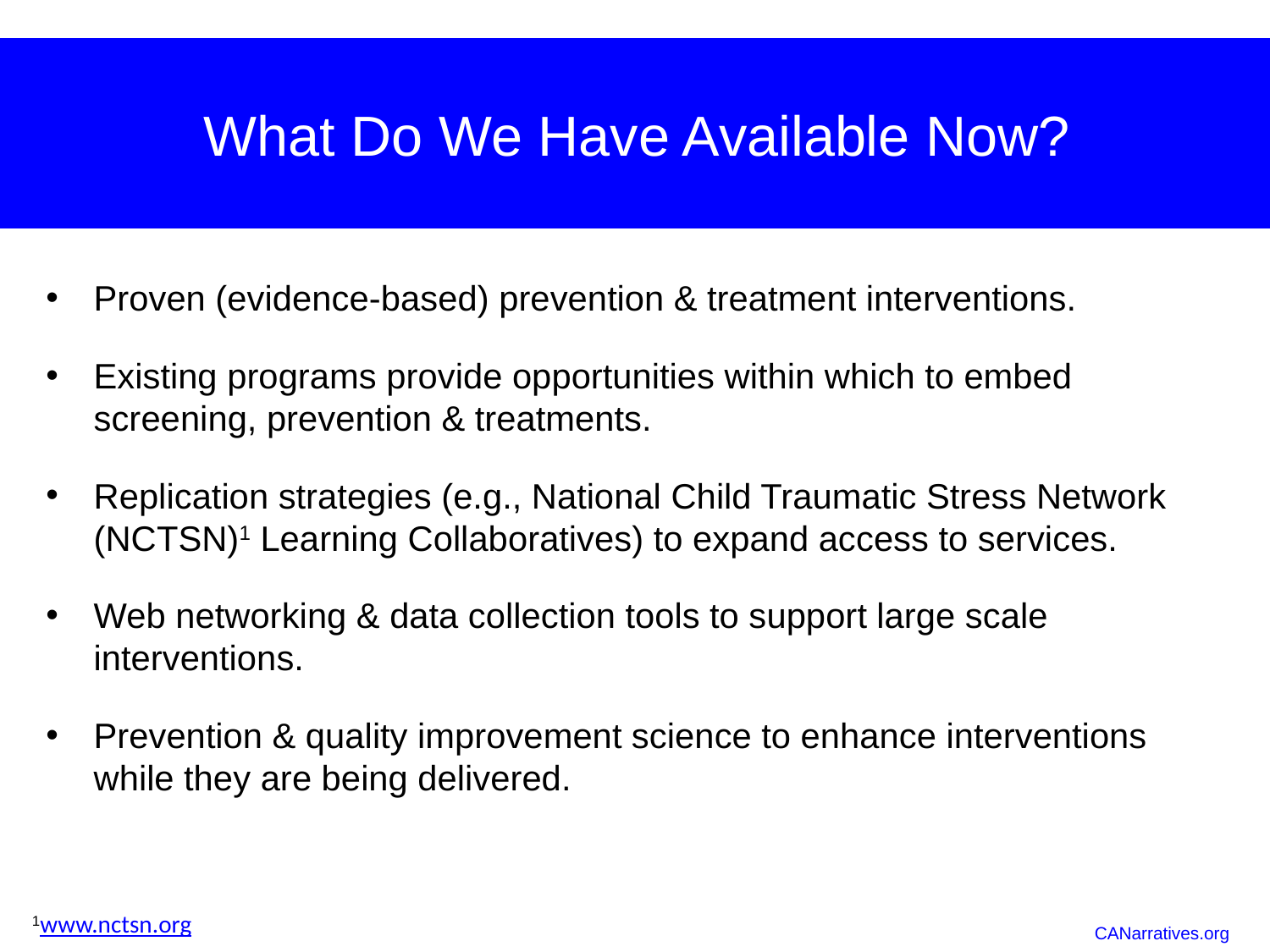

# What Do We Have Available Now?
Proven (evidence-based) prevention & treatment interventions.
Existing programs provide opportunities within which to embed screening, prevention & treatments.
Replication strategies (e.g., National Child Traumatic Stress Network (NCTSN)1 Learning Collaboratives) to expand access to services.
Web networking & data collection tools to support large scale interventions.
Prevention & quality improvement science to enhance interventions while they are being delivered.
1www.nctsn.org

CANarratives.org